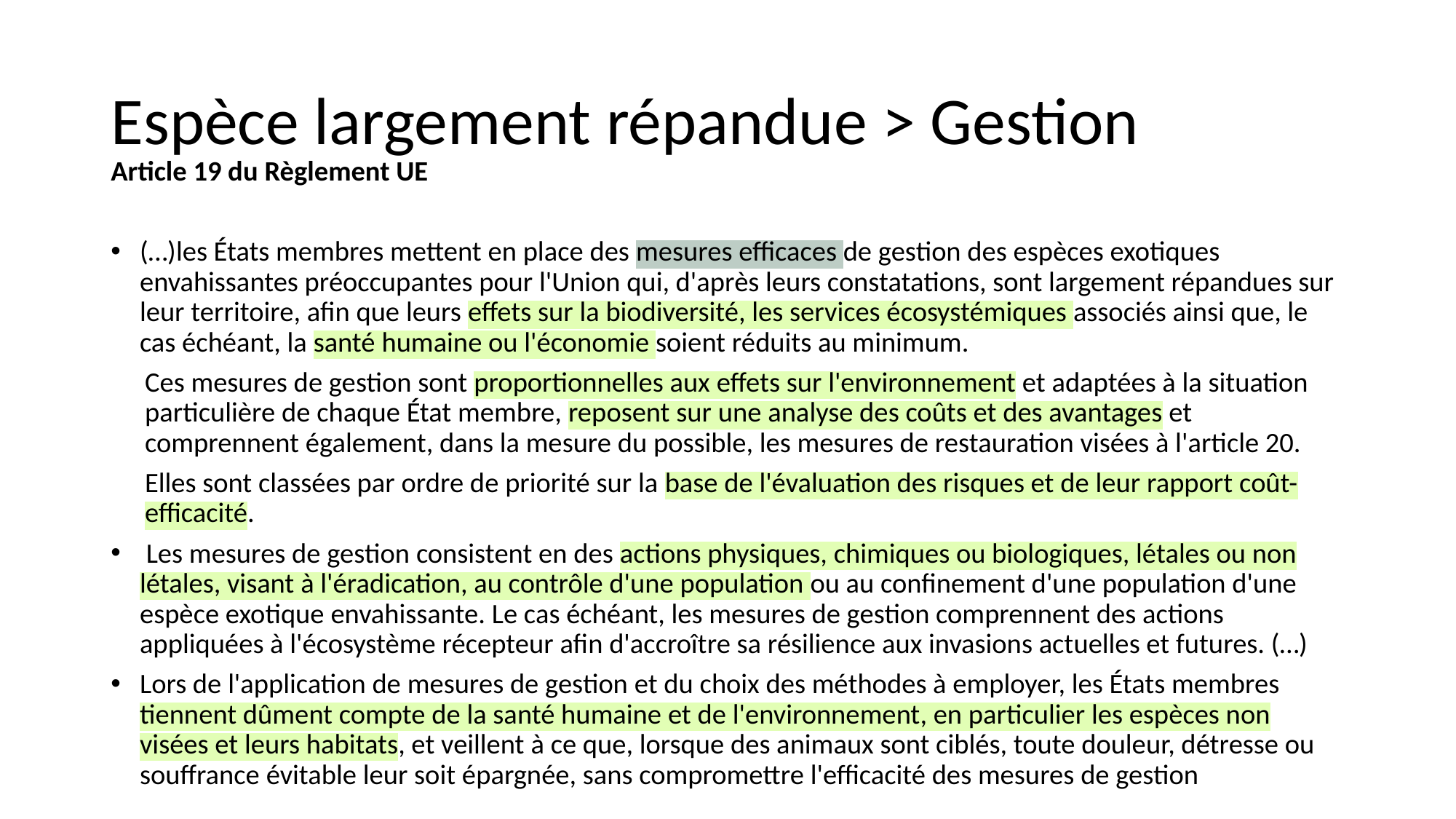

# Espèce largement répandue > Gestion
Article 19 du Règlement UE

(…)les États membres mettent en place des mesures efficaces de gestion des espèces exotiques envahissantes préoccupantes pour l'Union qui, d'après leurs constatations, sont largement répandues sur leur territoire, afin que leurs effets sur la biodiversité, les services écosystémiques associés ainsi que, le cas échéant, la santé humaine ou l'économie soient réduits au minimum.
Ces mesures de gestion sont proportionnelles aux effets sur l'environnement et adaptées à la situation particulière de chaque État membre, reposent sur une analyse des coûts et des avantages et comprennent également, dans la mesure du possible, les mesures de restauration visées à l'article 20.
Elles sont classées par ordre de priorité sur la base de l'évaluation des risques et de leur rapport coût-efficacité.
 Les mesures de gestion consistent en des actions physiques, chimiques ou biologiques, létales ou non létales, visant à l'éradication, au contrôle d'une population ou au confinement d'une population d'une espèce exotique envahissante. Le cas échéant, les mesures de gestion comprennent des actions appliquées à l'écosystème récepteur afin d'accroître sa résilience aux invasions actuelles et futures. (…)
Lors de l'application de mesures de gestion et du choix des méthodes à employer, les États membres tiennent dûment compte de la santé humaine et de l'environnement, en particulier les espèces non visées et leurs habitats, et veillent à ce que, lorsque des animaux sont ciblés, toute douleur, détresse ou souffrance évitable leur soit épargnée, sans compromettre l'efficacité des mesures de gestion